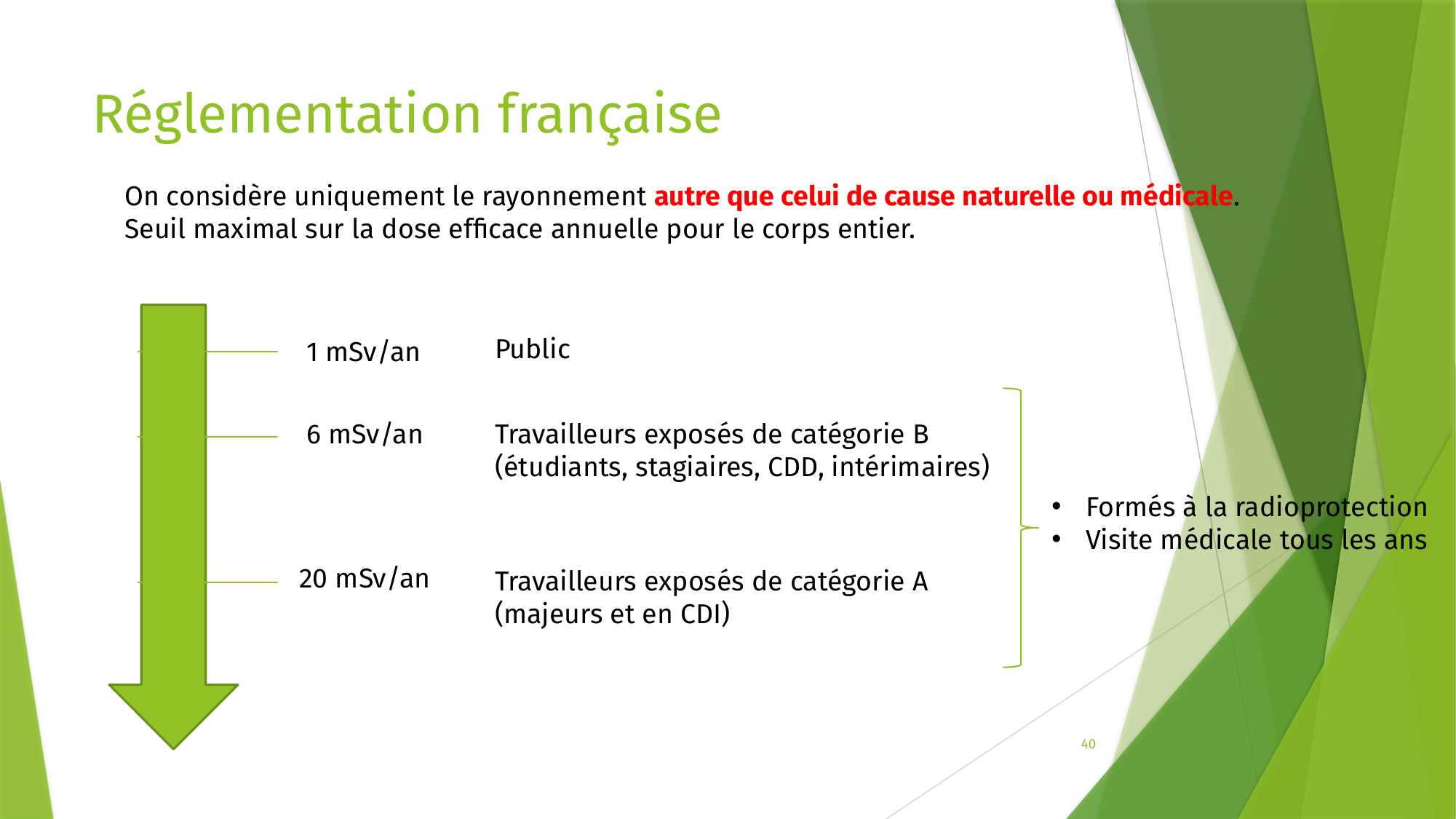

# Réglementation française
On considère uniquement le rayonnement autre que celui de cause naturelle ou médicale.
Seuil maximal sur la dose efficace annuelle pour le corps entier.

Public
 1 mSv/an

 6 mSv/an
Travailleurs exposés de catégorie B
(étudiants, stagiaires, CDD, intérimaires)
Formés à la radioprotection
Visite médicale tous les ans
20 mSv/an
Travailleurs exposés de catégorie A
(majeurs et en CDI)
40